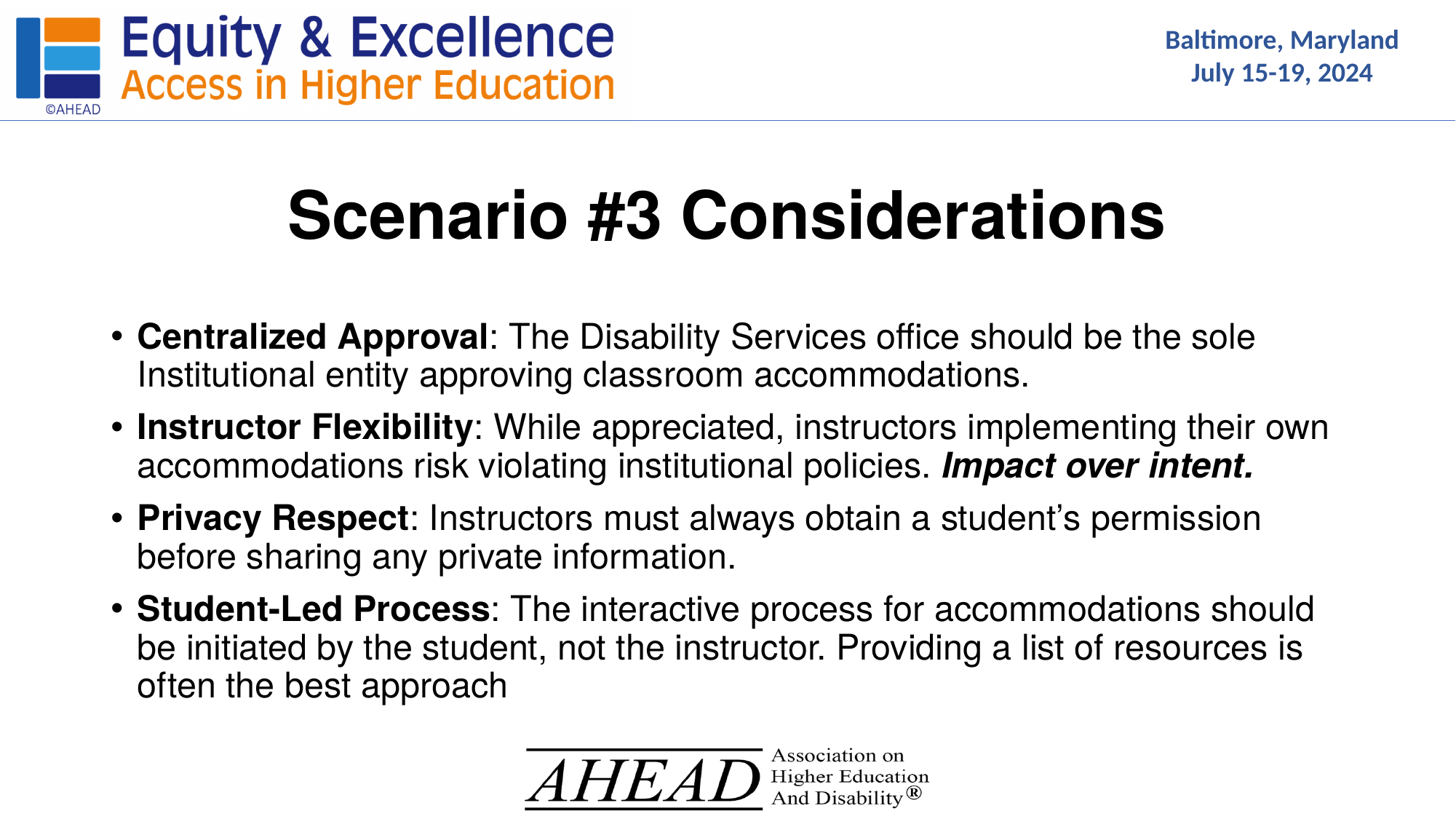

# Scenario #3 Considerations
Centralized Approval: The Disability Services office should be the sole Institutional entity approving classroom accommodations.
Instructor Flexibility: While appreciated, instructors implementing their own accommodations risk violating institutional policies. Impact over intent.
Privacy Respect: Instructors must always obtain a student’s permission before sharing any private information.
Student-Led Process: The interactive process for accommodations should be initiated by the student, not the instructor. Providing a list of resources is often the best approach